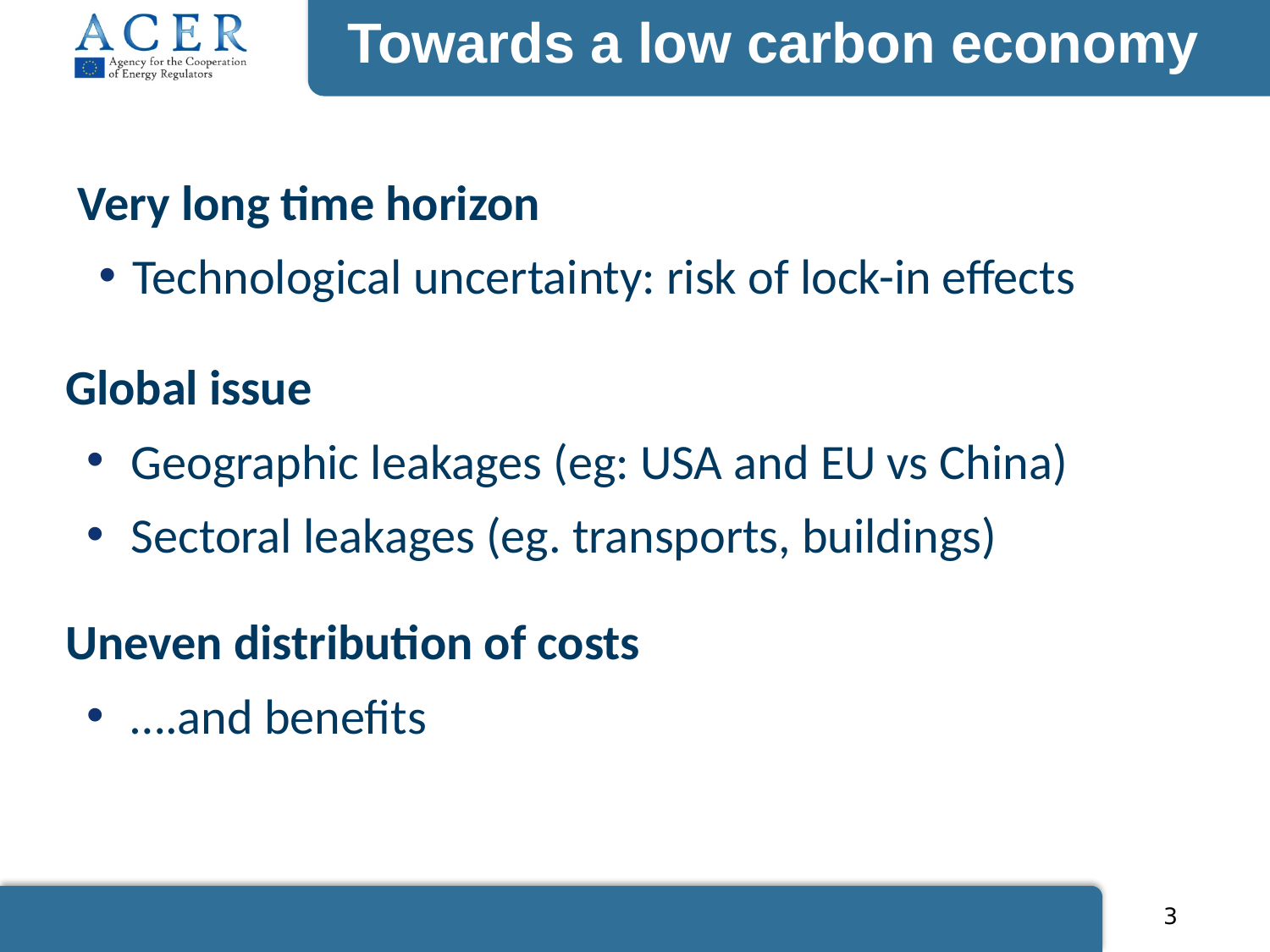

3
# Towards a low carbon economy
Very long time horizon
Technological uncertainty: risk of lock-in effects
Global issue
Geographic leakages (eg: USA and EU vs China)
Sectoral leakages (eg. transports, buildings)

Uneven distribution of costs
….and benefits